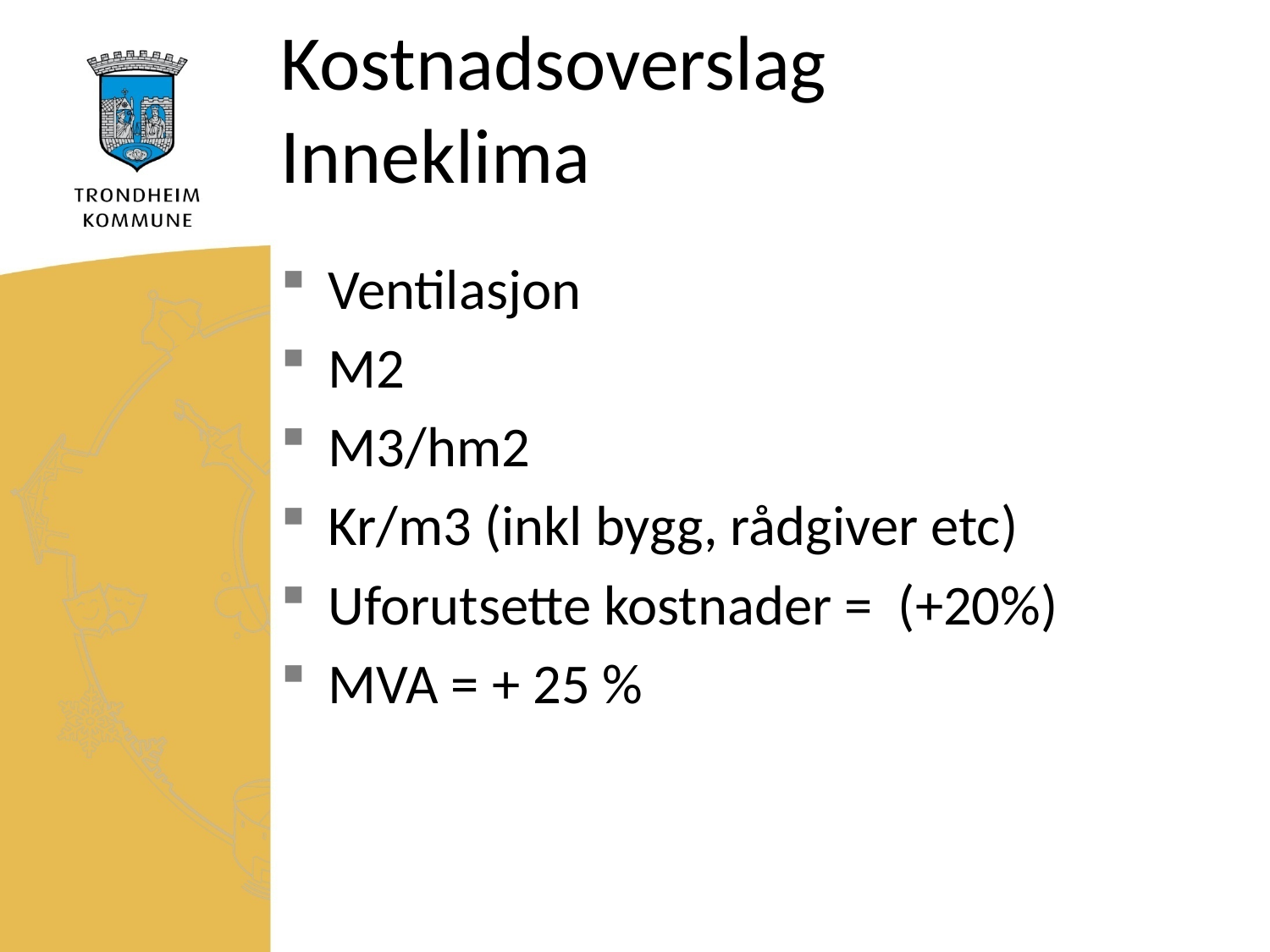

# Kostnadsoverslag Inneklima
Ventilasjon
M2
M3/hm2
Kr/m3 (inkl bygg, rådgiver etc)
Uforutsette kostnader =  (+20%)
MVA = + 25 %